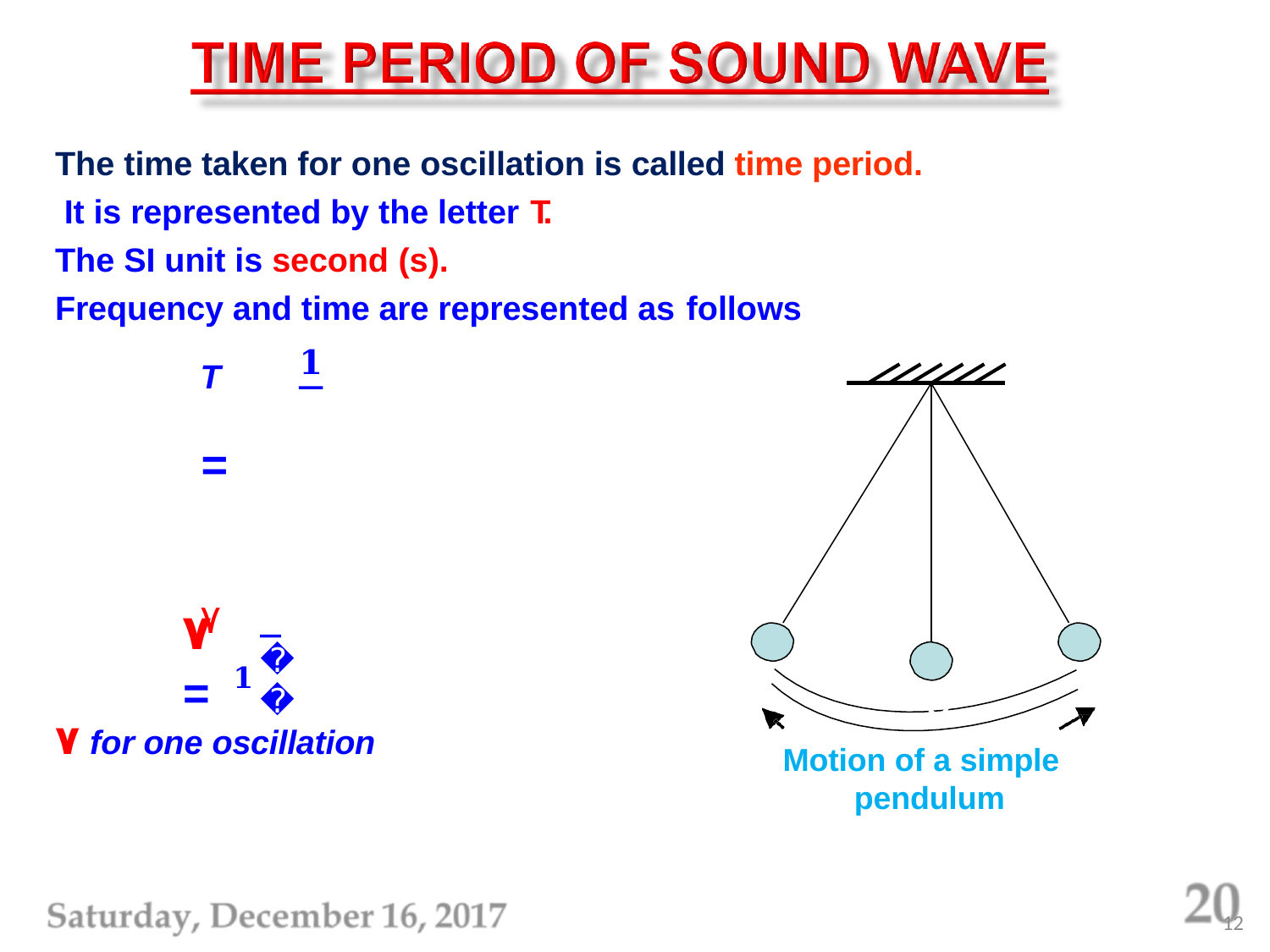

The time taken for one oscillation is called time period.  It is represented by the letter T.
The SI unit is second (s).
Frequency and time are represented as follows
𝟏
T	=	٧

٧ for one oscillation

٧ =  𝟏
A
B

𝑻
O
Motion of a simple  pendulum

12